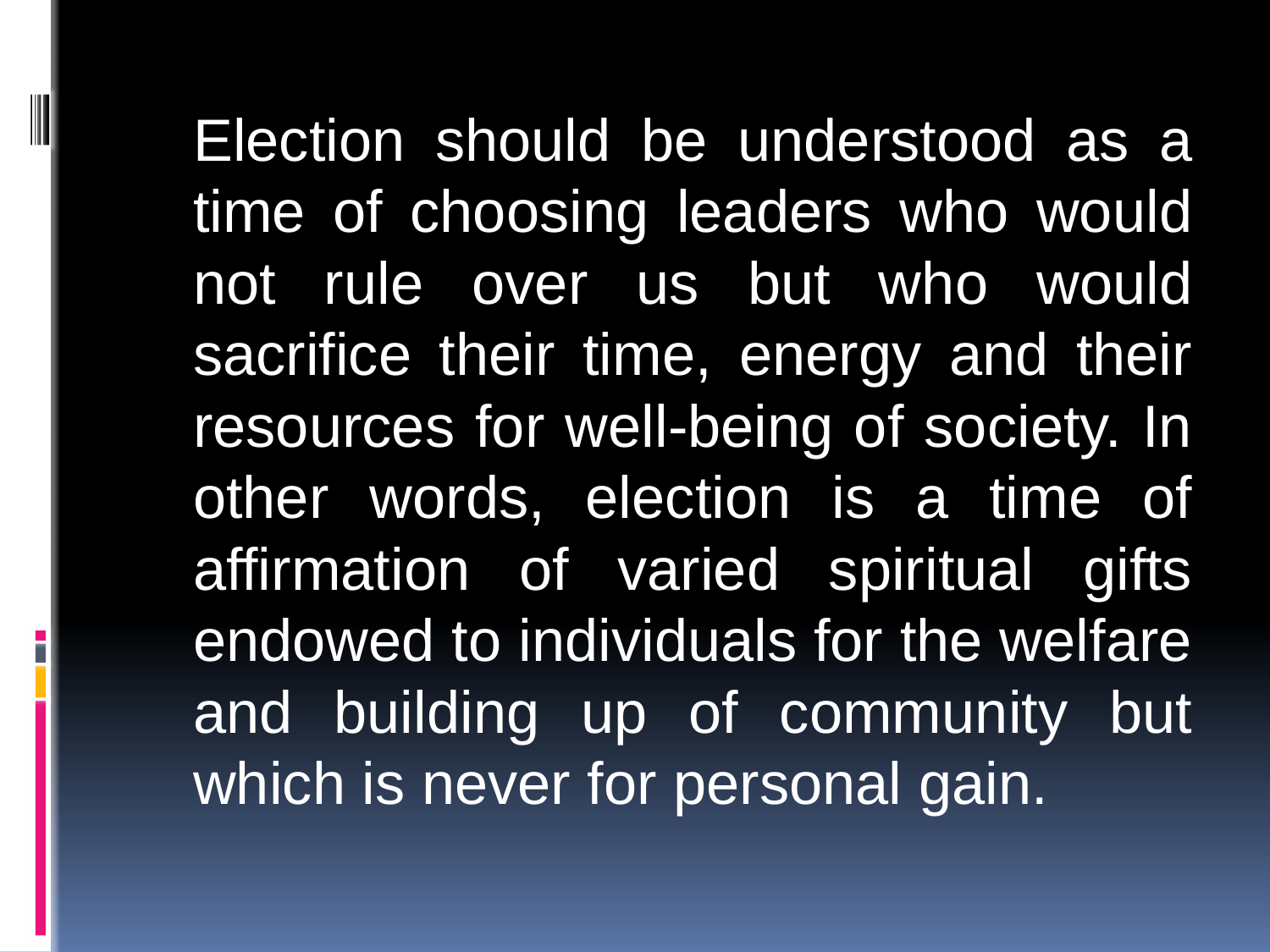

Election should be understood as a time of choosing leaders who would not rule over us but who would sacrifice their time, energy and their resources for well-being of society. In other words, election is a time of affirmation of varied spiritual gifts endowed to individuals for the welfare and building up of community but which is never for personal gain.